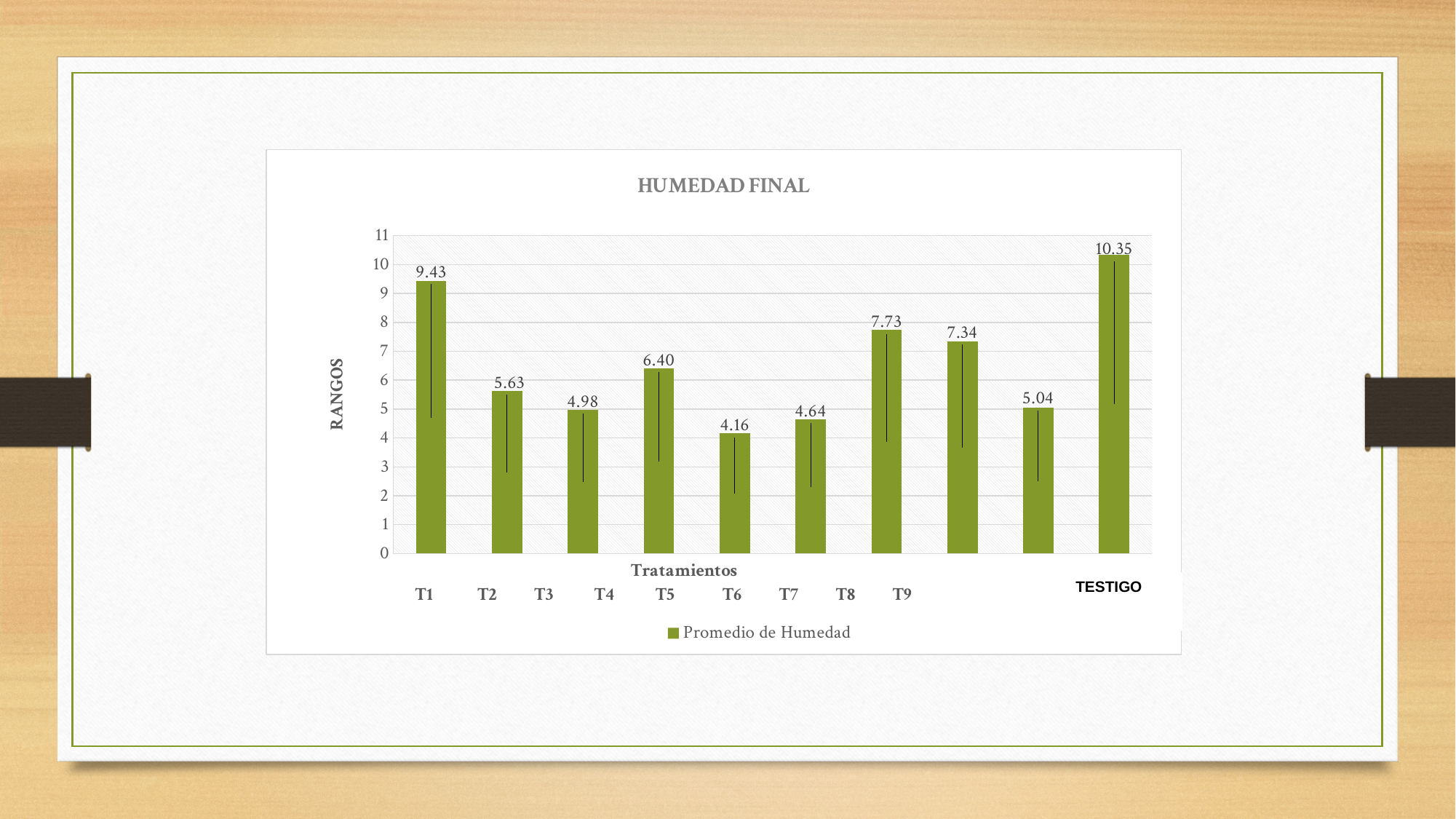

### Chart: HUMEDAD FINAL

| Category |  |
|---|---|
| A1B1 | 9.43 |
| A1B2 | 5.63 |
| A1B3 | 4.975 |
| A2B1 | 6.395 |
| A2B2 | 4.16 |
| A2B3 | 4.635 |
| A3B1 | 7.7299999999999995 |
| A3B2 | 7.335 |
| A3B3 | 5.04 |